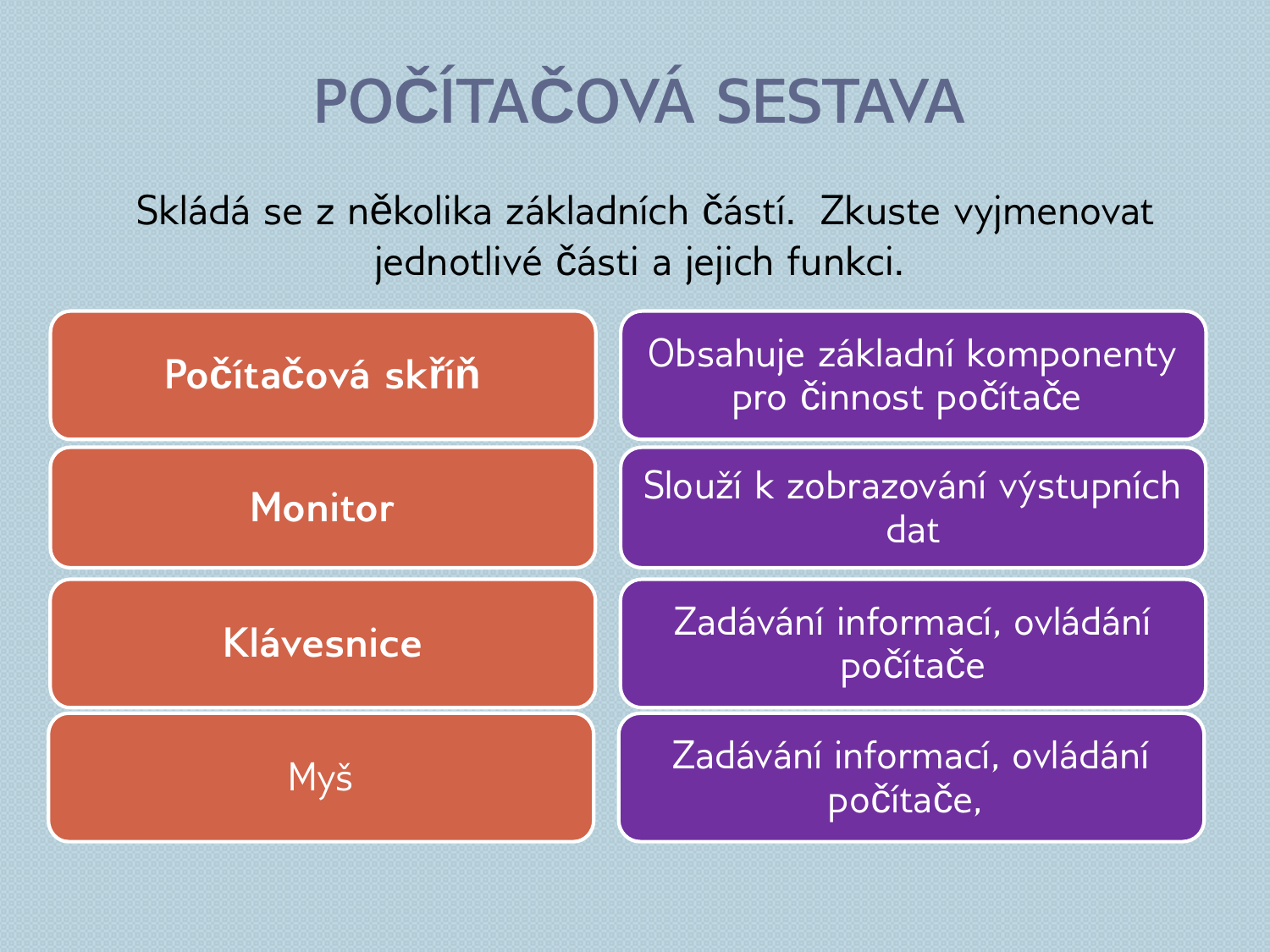

# Počítačová sestava
Skládá se z několika základních částí.  Zkuste vyjmenovat jednotlivé části a jejich funkci.
Počítačová skříň
Obsahuje základní komponenty pro činnost počítače
Monitor
Slouží k zobrazování výstupních dat
Klávesnice
Zadávání informací, ovládání počítače
Myš
Zadávání informací, ovládání počítače,